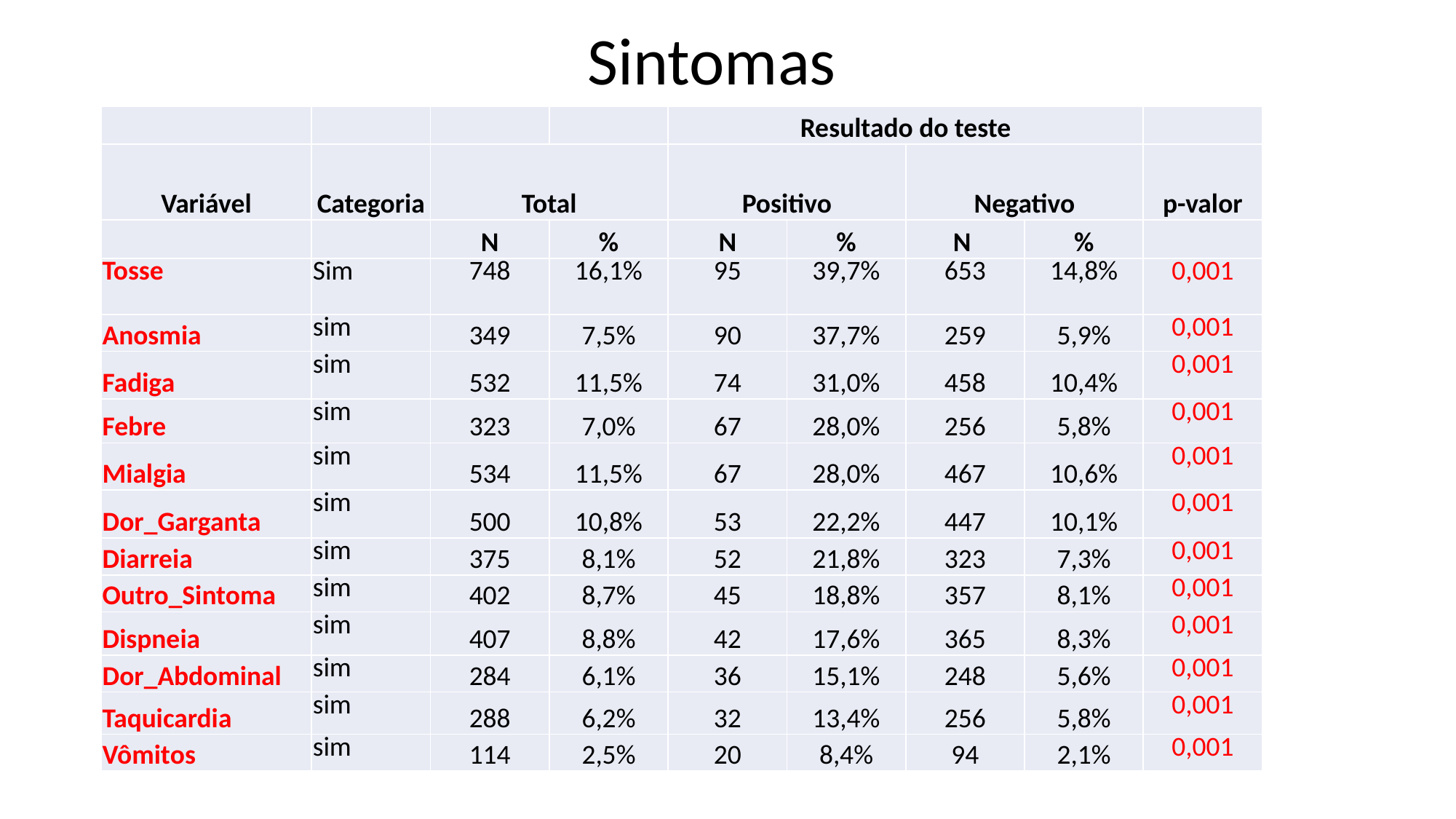

# Sintomas
|  |  |  |  | Resultado do teste |  |  |  |  |
| --- | --- | --- | --- | --- | --- | --- | --- | --- |
| Variável | Categoria | Total |  | Positivo |  | Negativo |  | p-valor |
|  |  | N | % | N | % | N | % |  |
| Tosse | Sim | 748 | 16,1% | 95 | 39,7% | 653 | 14,8% | 0,001 |
| Anosmia | sim | 349 | 7,5% | 90 | 37,7% | 259 | 5,9% | 0,001 |
| Fadiga | sim | 532 | 11,5% | 74 | 31,0% | 458 | 10,4% | 0,001 |
| Febre | sim | 323 | 7,0% | 67 | 28,0% | 256 | 5,8% | 0,001 |
| Mialgia | sim | 534 | 11,5% | 67 | 28,0% | 467 | 10,6% | 0,001 |
| Dor\_Garganta | sim | 500 | 10,8% | 53 | 22,2% | 447 | 10,1% | 0,001 |
| Diarreia | sim | 375 | 8,1% | 52 | 21,8% | 323 | 7,3% | 0,001 |
| Outro\_Sintoma | sim | 402 | 8,7% | 45 | 18,8% | 357 | 8,1% | 0,001 |
| Dispneia | sim | 407 | 8,8% | 42 | 17,6% | 365 | 8,3% | 0,001 |
| Dor\_Abdominal | sim | 284 | 6,1% | 36 | 15,1% | 248 | 5,6% | 0,001 |
| Taquicardia | sim | 288 | 6,2% | 32 | 13,4% | 256 | 5,8% | 0,001 |
| Vômitos | sim | 114 | 2,5% | 20 | 8,4% | 94 | 2,1% | 0,001 |